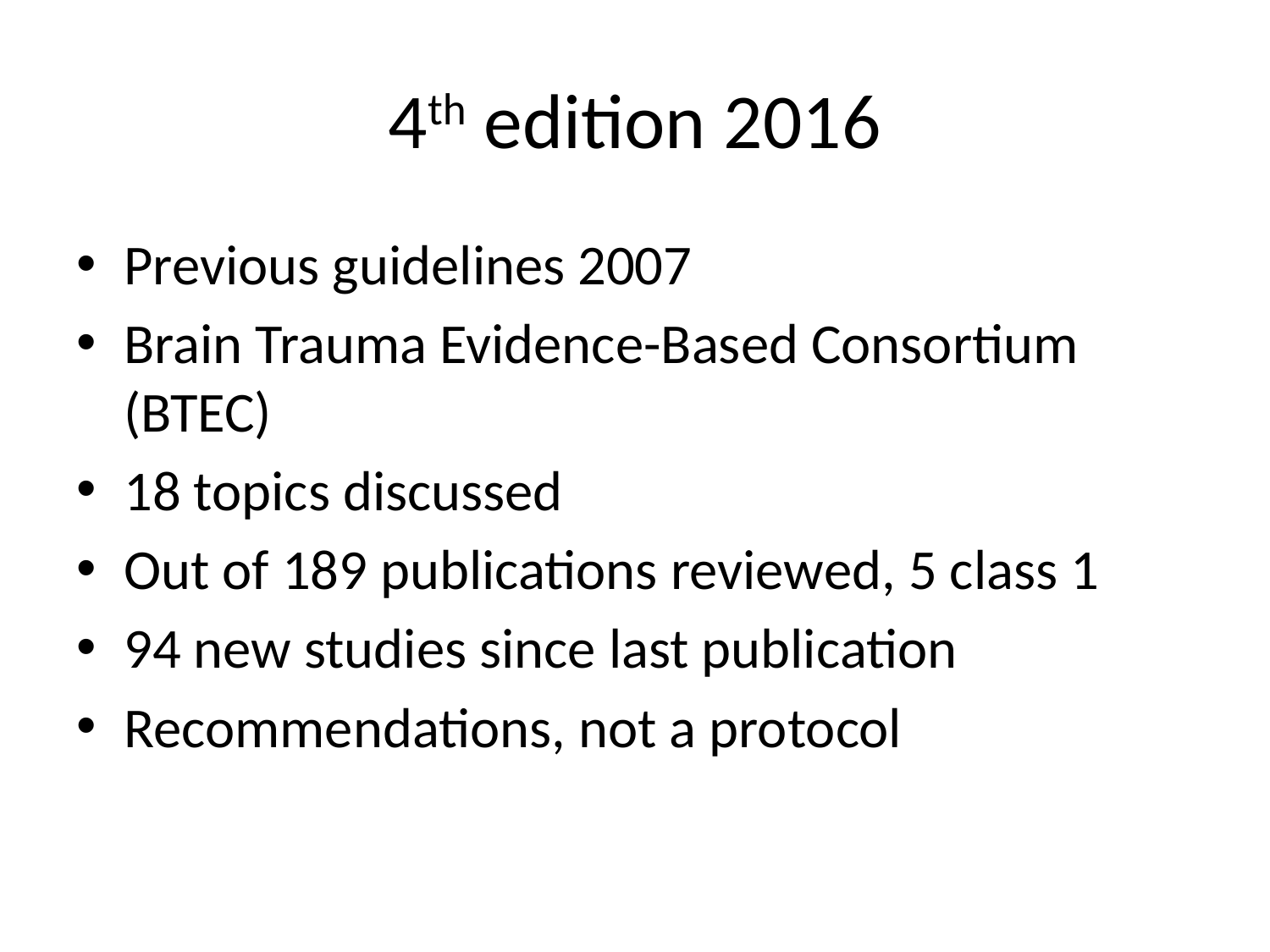

# 4th edition 2016
Previous guidelines 2007
Brain Trauma Evidence-Based Consortium (BTEC)
18 topics discussed
Out of 189 publications reviewed, 5 class 1
94 new studies since last publication
Recommendations, not a protocol